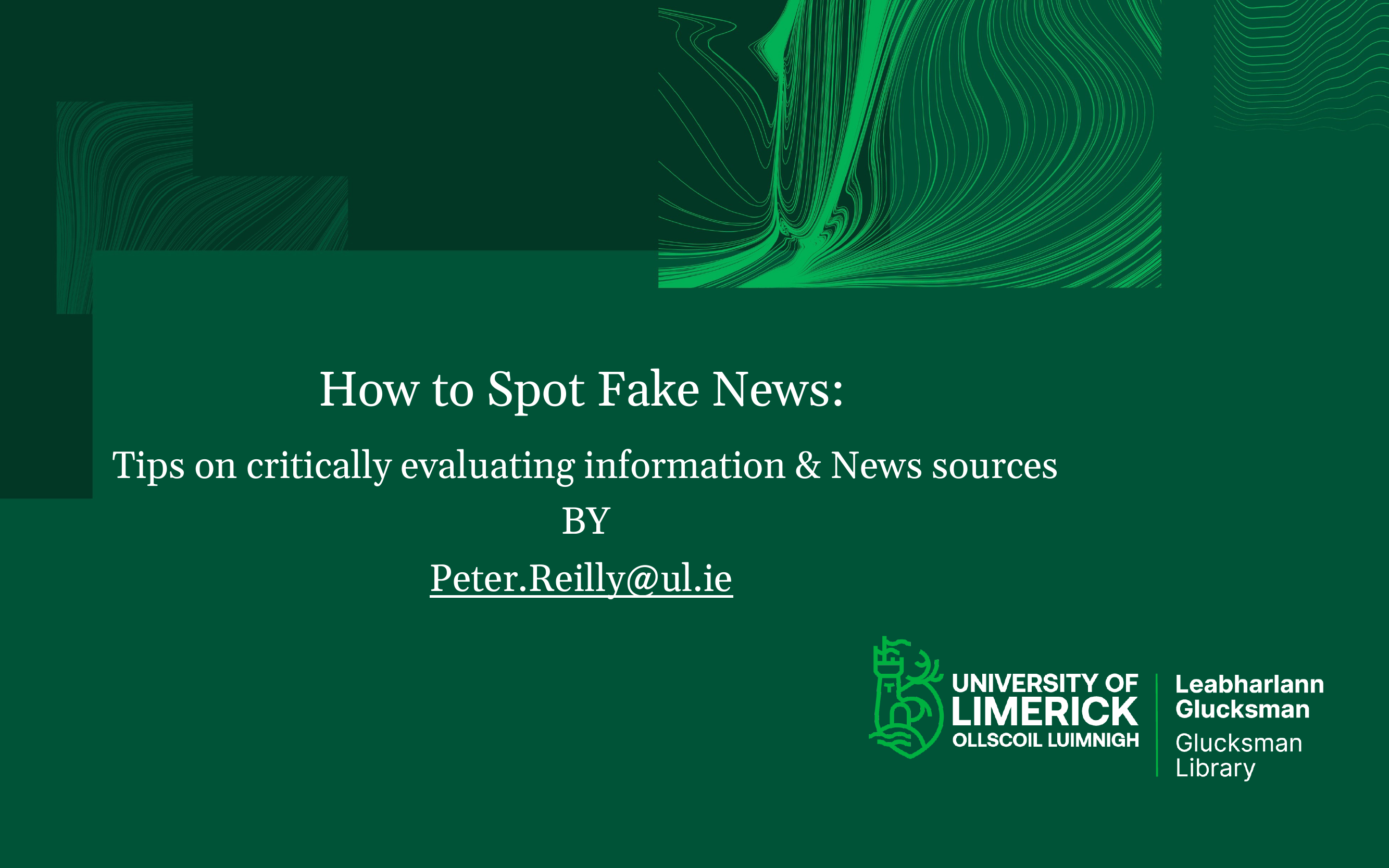

# How to Spot Fake News:
Tips on critically evaluating information & News sources
BY
Peter.Reilly@ul.ie